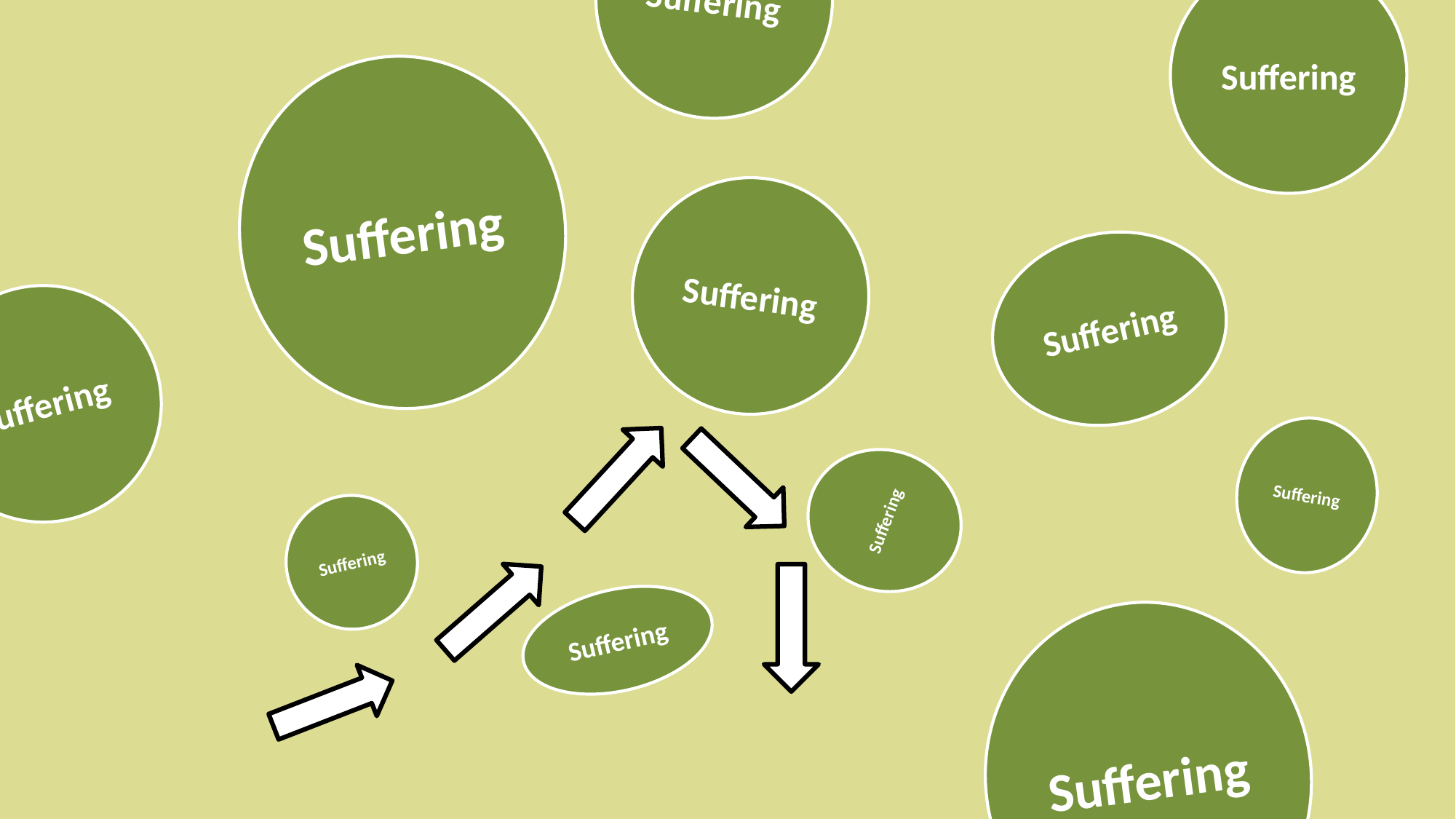

Suffering
Suffering
Suffering
Suffering
Suffering
Suffering
Suffering
Suffering

Suffering

Suffering

Suffering